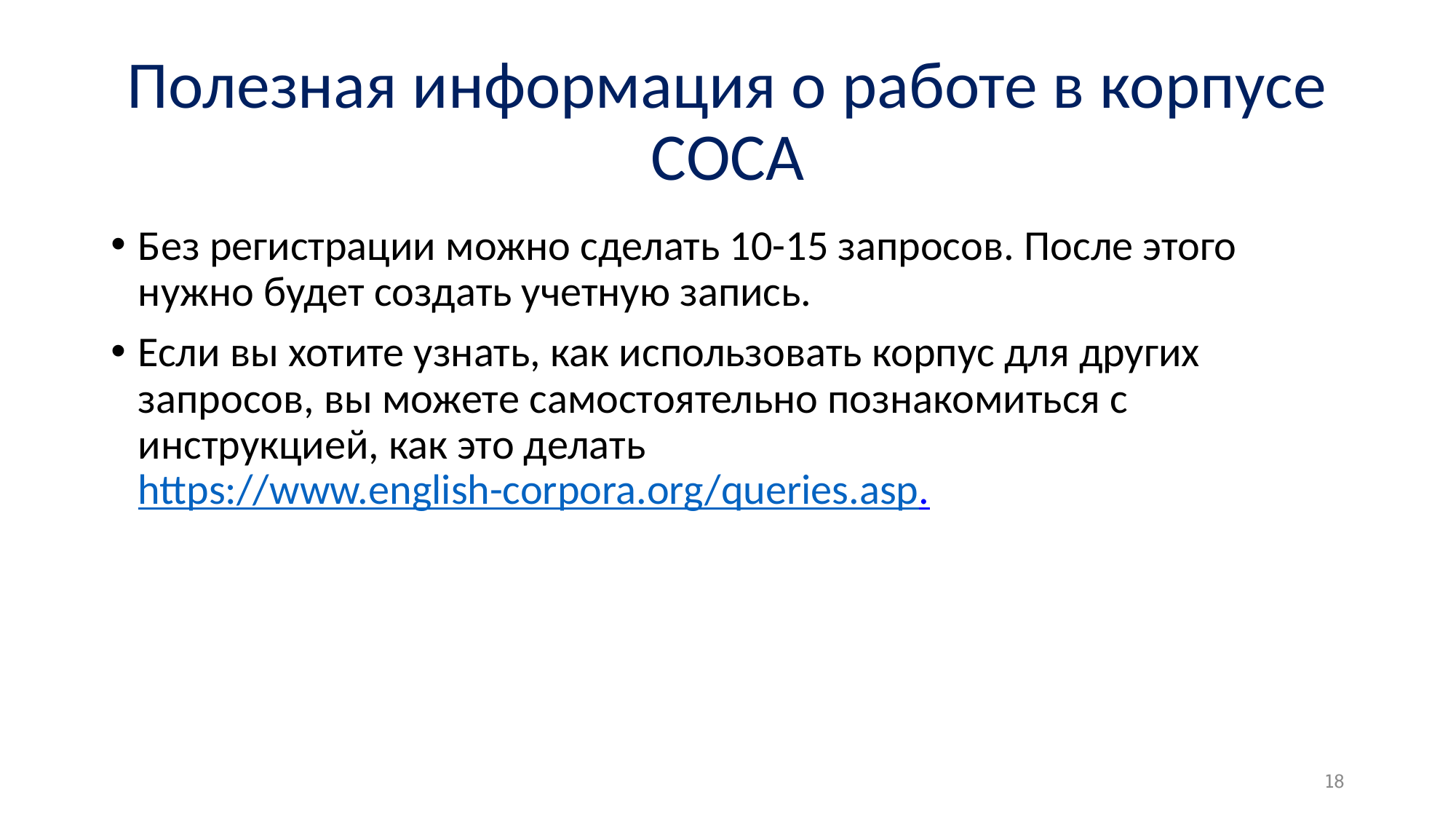

# Полезная информация о работе в корпусе СОСА
Без регистрации можно сделать 10-15 запросов. После этого нужно будет создать учетную запись.
Если вы хотите узнать, как использовать корпус для других запросов, вы можете самостоятельно познакомиться с инструкцией, как это делать https://www.english-corpora.org/queries.asp.

18